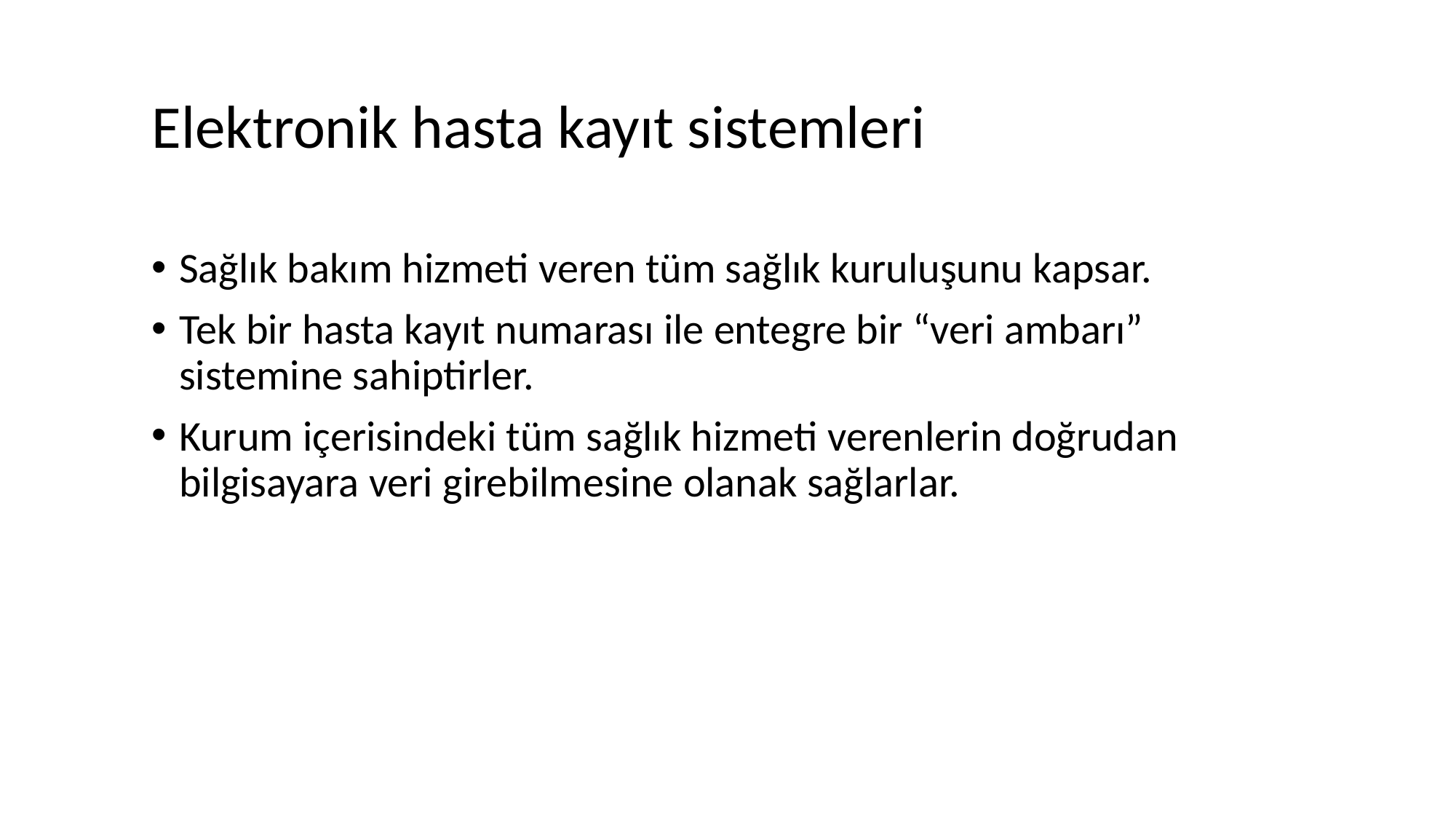

Elektronik hasta kayıt sistemleri
Sağlık bakım hizmeti veren tüm sağlık kuruluşunu kapsar.
Tek bir hasta kayıt numarası ile entegre bir “veri ambarı” sistemine sahiptirler.
Kurum içerisindeki tüm sağlık hizmeti verenlerin doğrudan bilgisayara veri girebilmesine olanak sağlarlar.